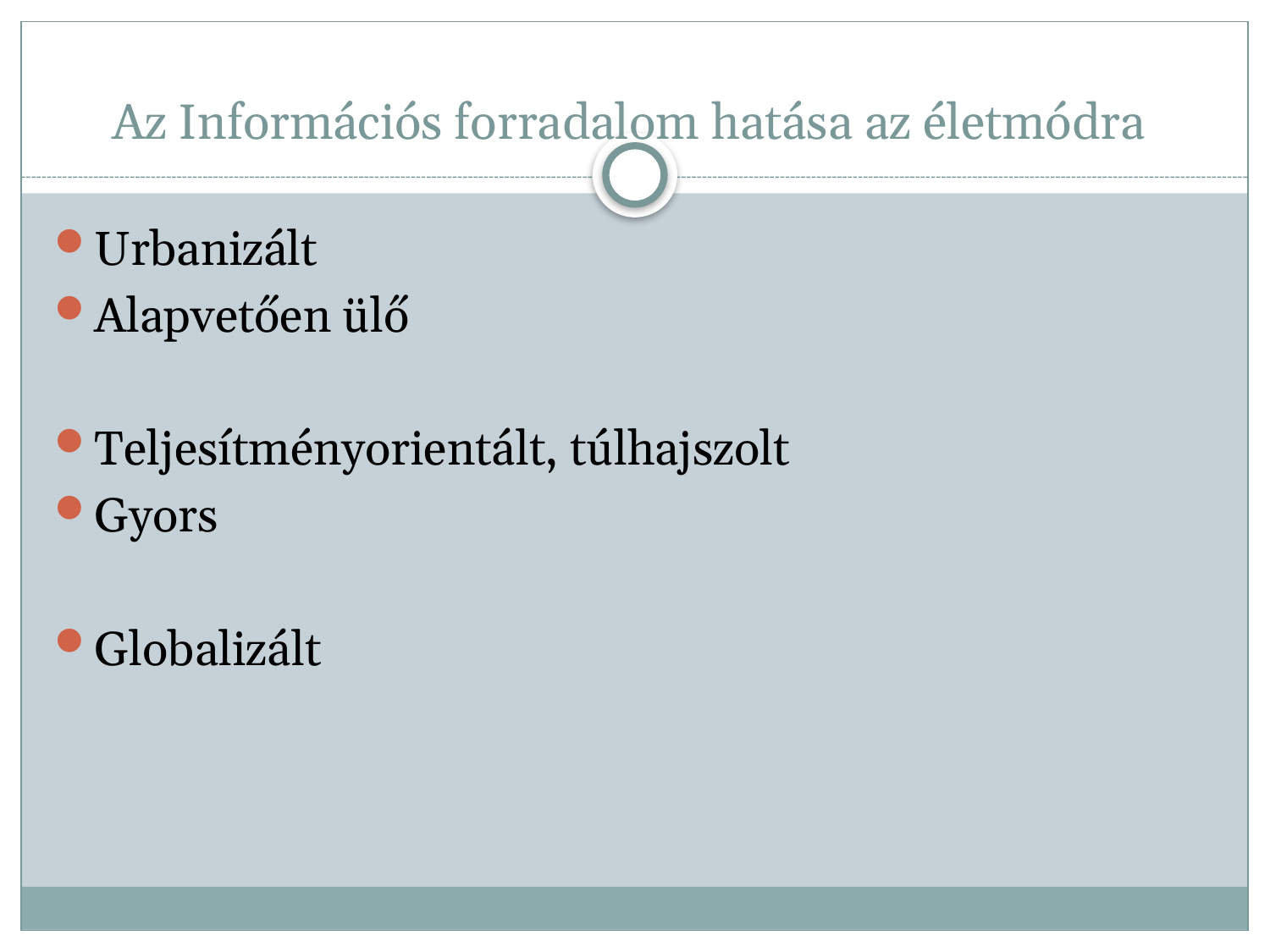

# Az Információs forradalom hatása az életmódra
Urbanizált
Alapvetően ülő

Teljesítményorientált, túlhajszolt
Gyors

Globalizált